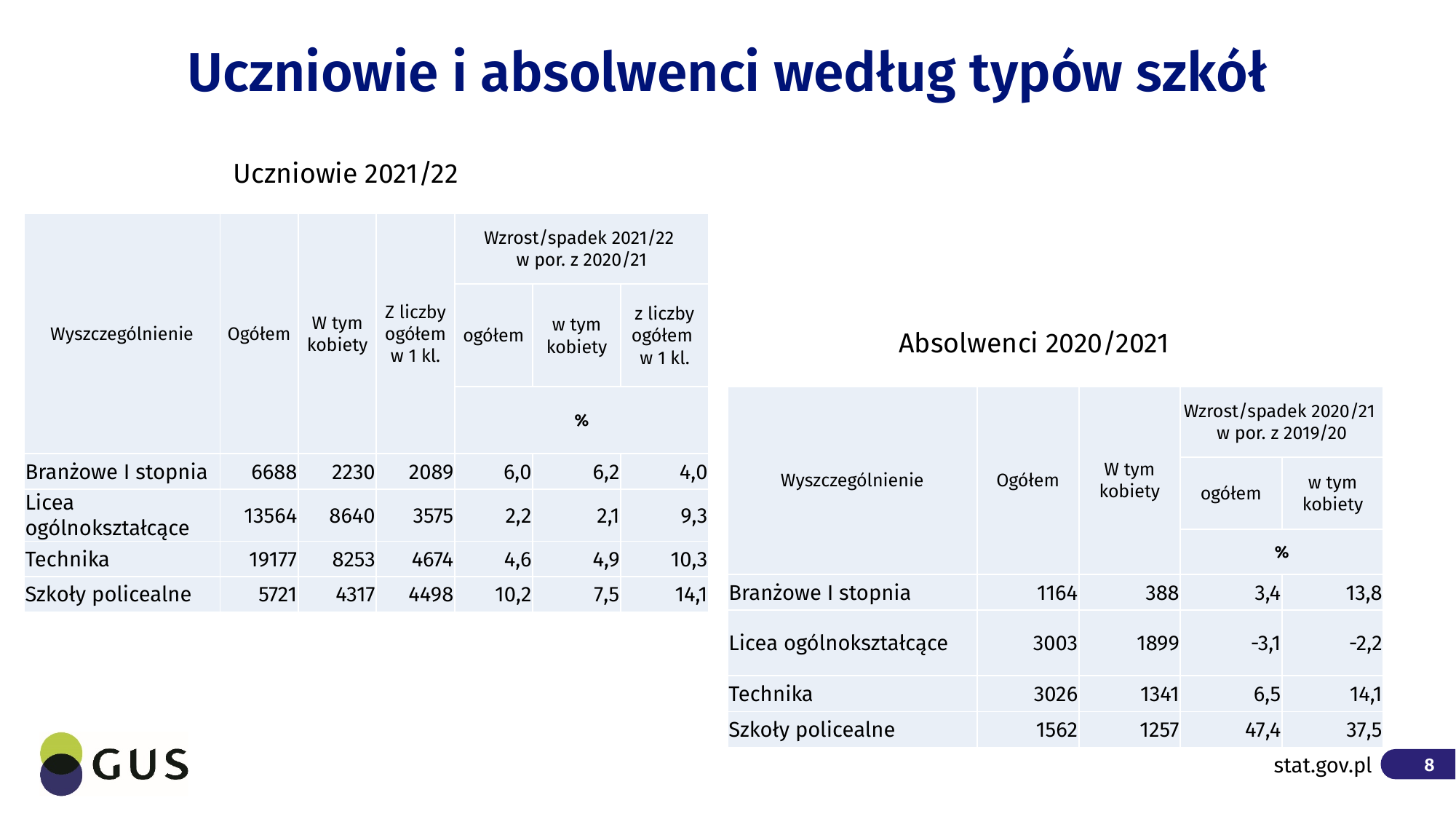

# Uczniowie i absolwenci według typów szkół

Uczniowie 2021/22
| Wyszczególnienie | Ogółem | W tym kobiety | Z liczby ogółem w 1 kl. | Wzrost/spadek 2021/22 w por. z 2020/21 |  |  |
| --- | --- | --- | --- | --- | --- | --- |
|  |  |  |  | ogółem | w tym kobiety | z liczby ogółem w 1 kl. |
|  |  |  |  | % |  |  |
| Branżowe I stopnia | 6688 | 2230 | 2089 | 6,0 | 6,2 | 4,0 |
| Licea ogólnokształcące | 13564 | 8640 | 3575 | 2,2 | 2,1 | 9,3 |
| Technika | 19177 | 8253 | 4674 | 4,6 | 4,9 | 10,3 |
| Szkoły policealne | 5721 | 4317 | 4498 | 10,2 | 7,5 | 14,1 |
Absolwenci 2020/2021
| Wyszczególnienie | Ogółem | W tym kobiety | Wzrost/spadek 2020/21 w por. z 2019/20 |  |
| --- | --- | --- | --- | --- |
|  |  |  | ogółem | w tym kobiety |
|  |  |  | % |  |
| Branżowe I stopnia | 1164 | 388 | 3,4 | 13,8 |
| Licea ogólnokształcące | 3003 | 1899 | -3,1 | -2,2 |
| Technika | 3026 | 1341 | 6,5 | 14,1 |
| Szkoły policealne | 1562 | 1257 | 47,4 | 37,5 |